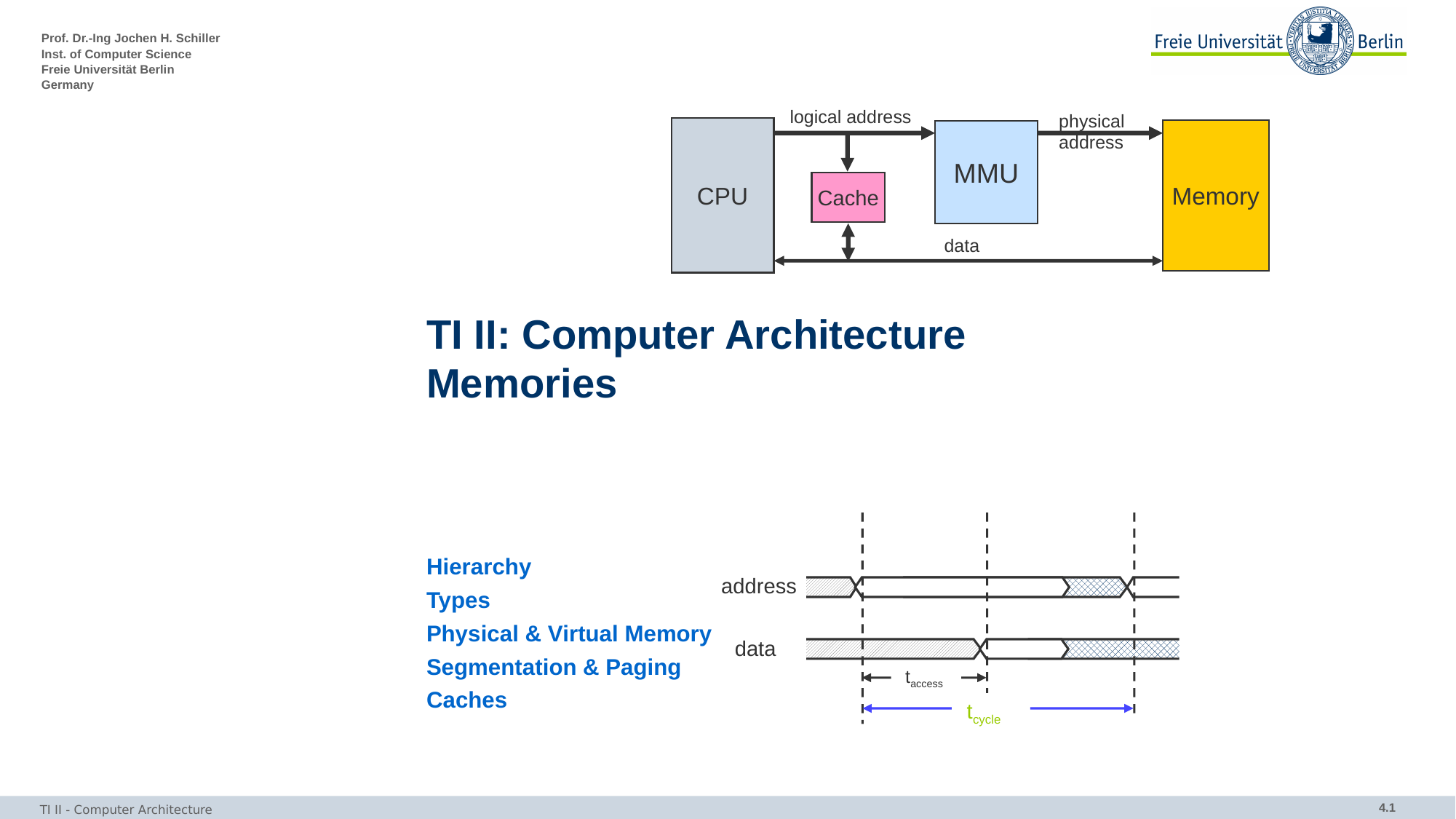

logical address
physical
address
CPU
Memory
MMU

Cache

data

# TI II: Computer Architecture Memories

address

data

taccess

tcycle

Hierarchy
Types
Physical & Virtual Memory
Segmentation & Paging
Caches
TI II - Computer Architecture